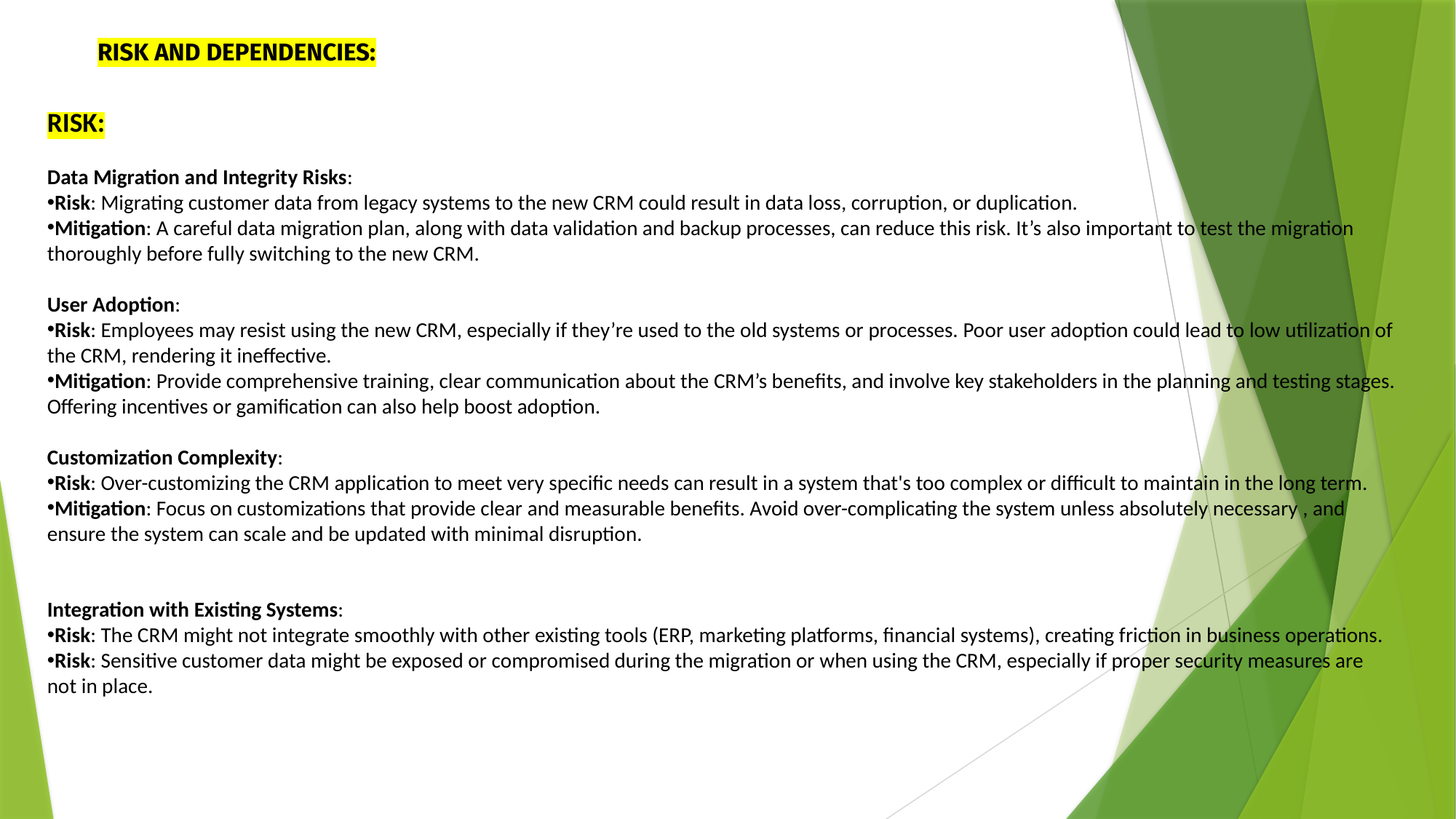

RISK AND DEPENDENCIES:

RISK:

Data Migration and Integrity Risks:
Risk: Migrating customer data from legacy systems to the new CRM could result in data loss, corruption, or duplication.
Mitigation: A careful data migration plan, along with data validation and backup processes, can reduce this risk. It’s also important to test the migration thoroughly before fully switching to the new CRM.

User Adoption:
Risk: Employees may resist using the new CRM, especially if they’re used to the old systems or processes. Poor user adoption could lead to low utilization of the CRM, rendering it ineffective.
Mitigation: Provide comprehensive training, clear communication about the CRM’s benefits, and involve key stakeholders in the planning and testing stages. Offering incentives or gamification can also help boost adoption.

Customization Complexity:
Risk: Over-customizing the CRM application to meet very specific needs can result in a system that's too complex or difficult to maintain in the long term.
Mitigation: Focus on customizations that provide clear and measurable benefits. Avoid over-complicating the system unless absolutely necessary , and ensure the system can scale and be updated with minimal disruption.

Integration with Existing Systems:
Risk: The CRM might not integrate smoothly with other existing tools (ERP, marketing platforms, financial systems), creating friction in business operations.
Risk: Sensitive customer data might be exposed or compromised during the migration or when using the CRM, especially if proper security measures are not in place.